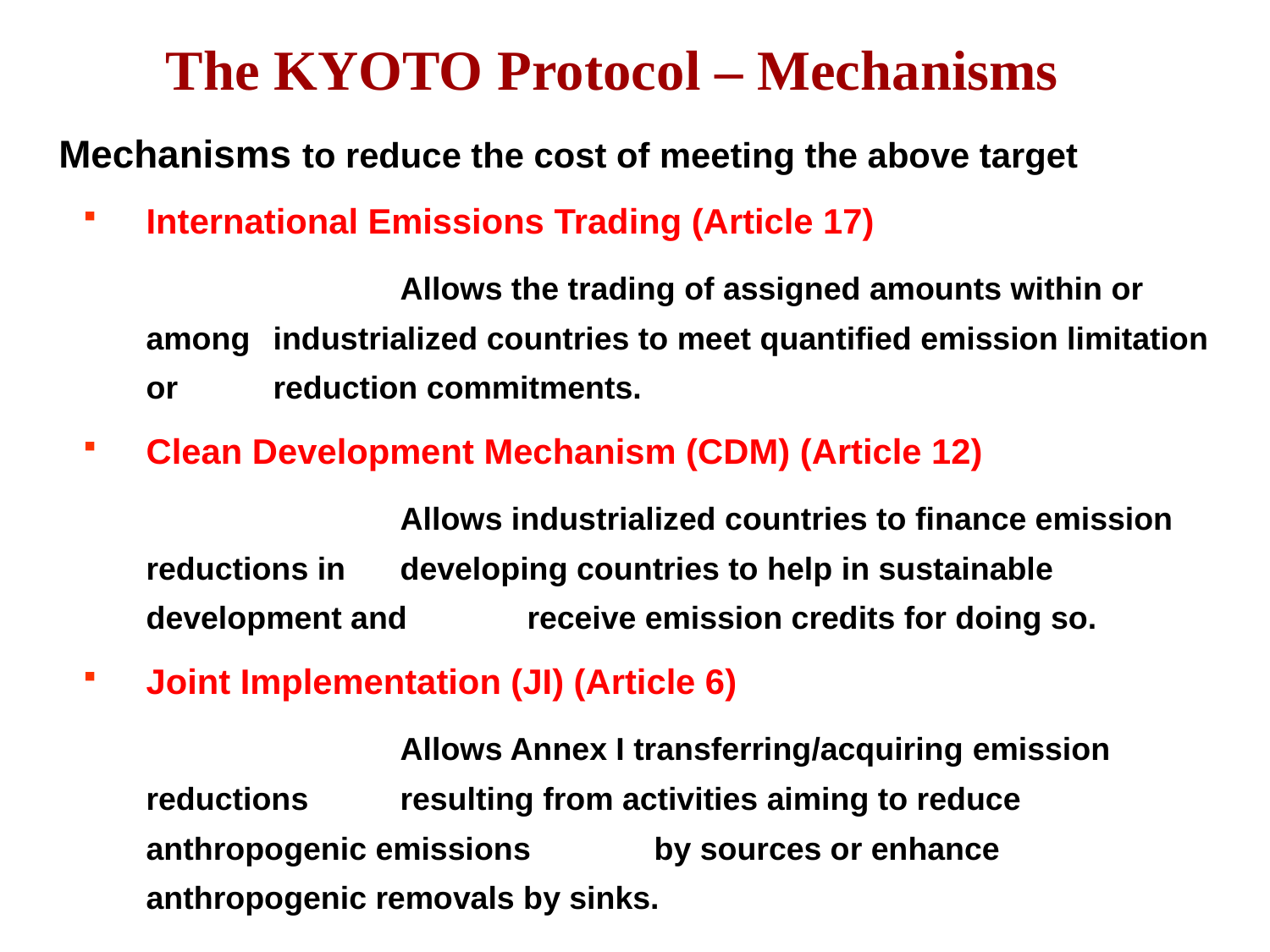

The KYOTO Protocol – Mechanisms
Mechanisms to reduce the cost of meeting the above target
International Emissions Trading (Article 17)
			Allows the trading of assigned amounts within or among 	industrialized countries to meet quantified emission limitation or 	reduction commitments.
Clean Development Mechanism (CDM) (Article 12)
			Allows industrialized countries to finance emission reductions in 	developing countries to help in sustainable development and 	receive emission credits for doing so.
Joint Implementation (JI) (Article 6)
			Allows Annex I transferring/acquiring emission reductions 	resulting from activities aiming to reduce anthropogenic emissions 	by sources or enhance anthropogenic removals by sinks.